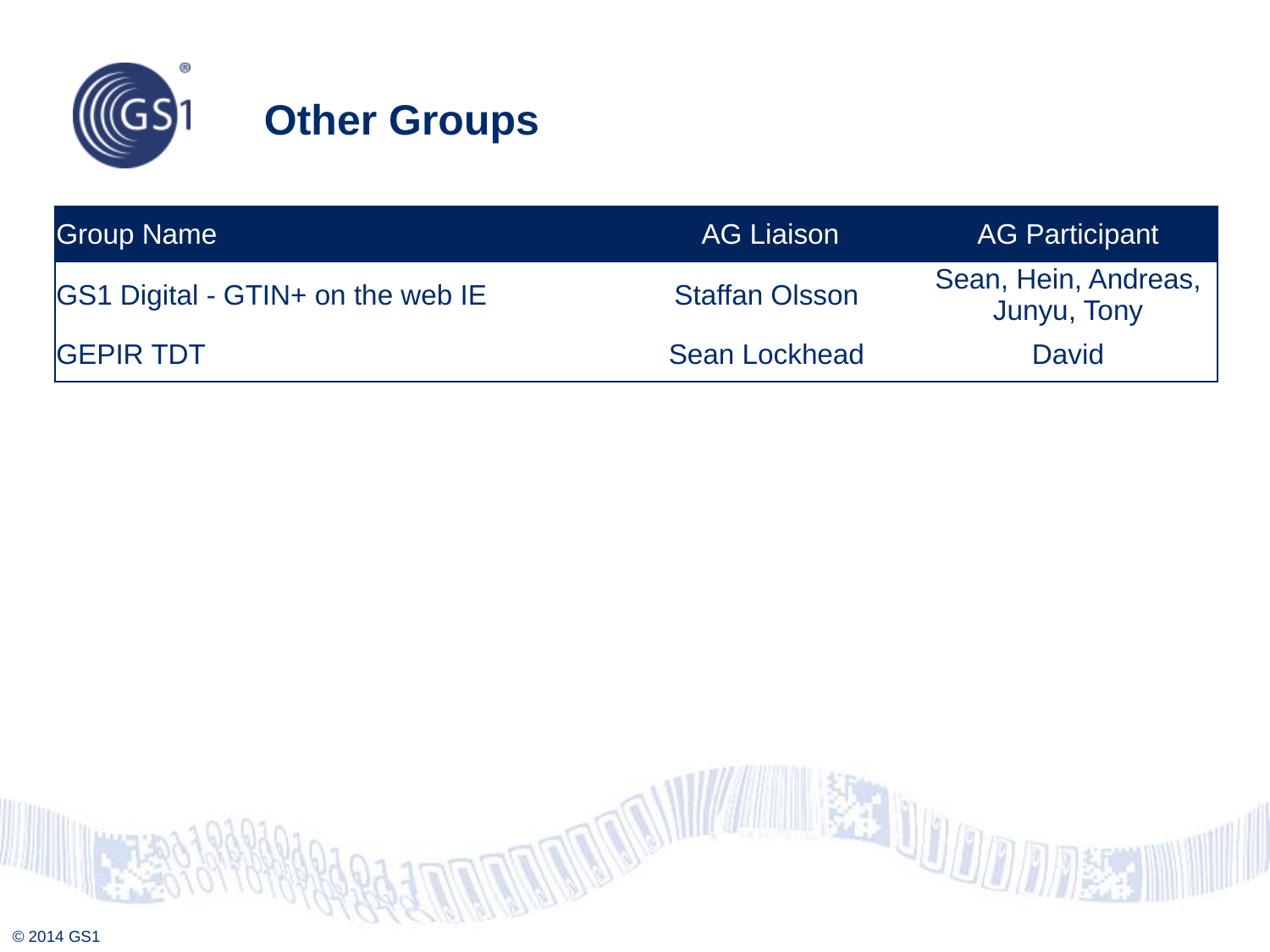

# Other Groups
| Group Name | AG Liaison | AG Participant |
| --- | --- | --- |
| GS1 Digital - GTIN+ on the web IE | Staffan Olsson | Sean, Hein, Andreas, Junyu, Tony |
| GEPIR TDT | Sean Lockhead | David |